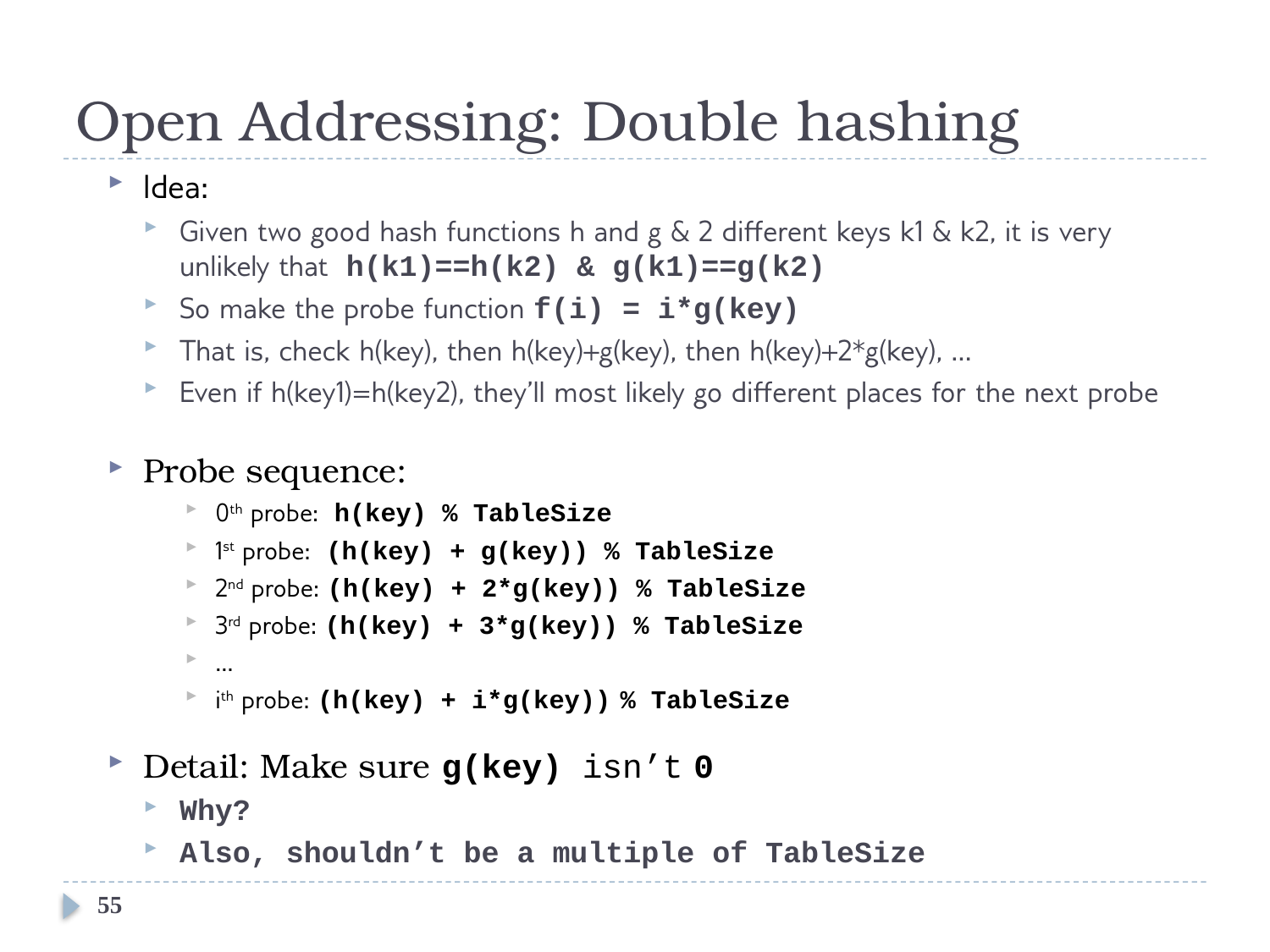

# Open Addressing: Double hashing
Idea:
Given two good hash functions h and g & 2 different keys k1 & k2, it is very unlikely that  h(k1)==h(k2) & g(k1)==g(k2)
So make the probe function f(i) = i*g(key)
That is, check h(key), then h(key)+g(key), then h(key)+2*g(key), …
Even if h(key1)=h(key2), they’ll most likely go different places for the next probe

Probe sequence:
0th probe:  h(key) % TableSize
1st probe:  (h(key) + g(key)) % TableSize
2nd probe: (h(key) + 2*g(key)) % TableSize
3rd probe: (h(key) + 3*g(key)) % TableSize
…
ith probe: (h(key) + i*g(key)) % TableSize

Detail: Make sure g(key) isn’t 0
Why?
Also, shouldn’t be a multiple of TableSize

55